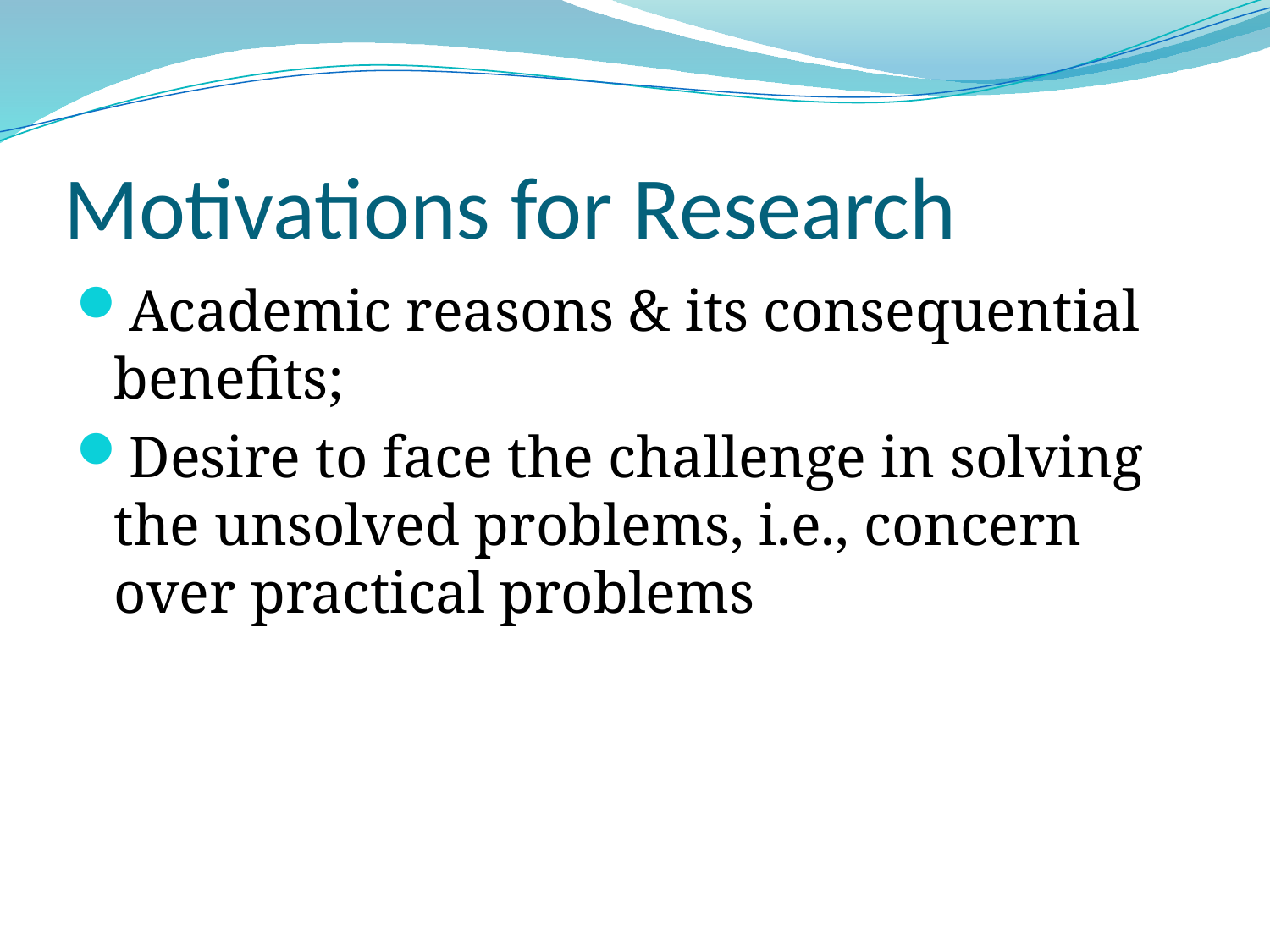

# Motivations for Research
Academic reasons & its consequential benefits;
Desire to face the challenge in solving the unsolved problems, i.e., concern over practical problems